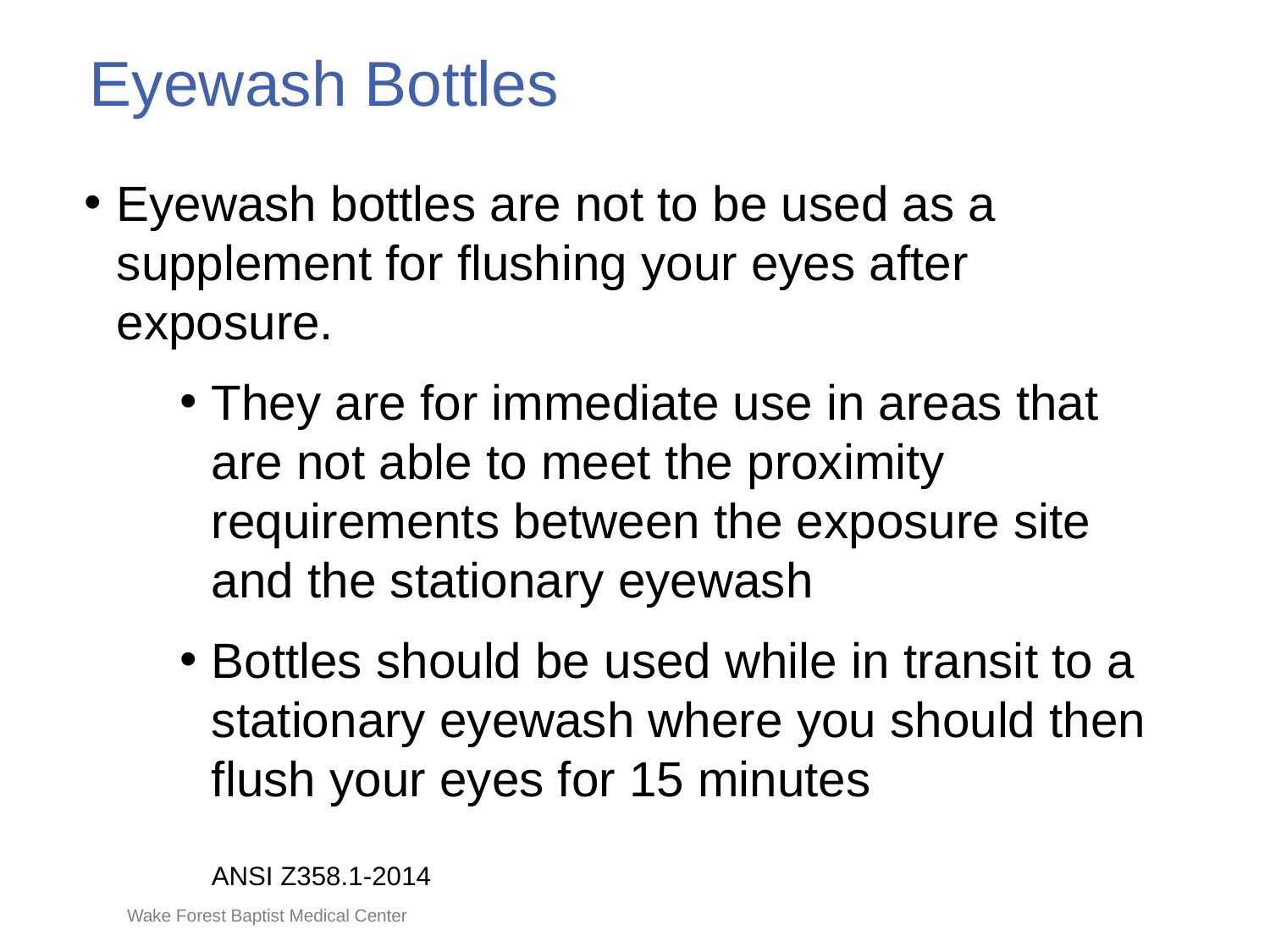

# Eyewash Bottles
Eyewash bottles are not to be used as a supplement for flushing your eyes after exposure.
They are for immediate use in areas that are not able to meet the proximity requirements between the exposure site and the stationary eyewash
Bottles should be used while in transit to a stationary eyewash where you should then flush your eyes for 15 minutes
									ANSI Z358.1-2014